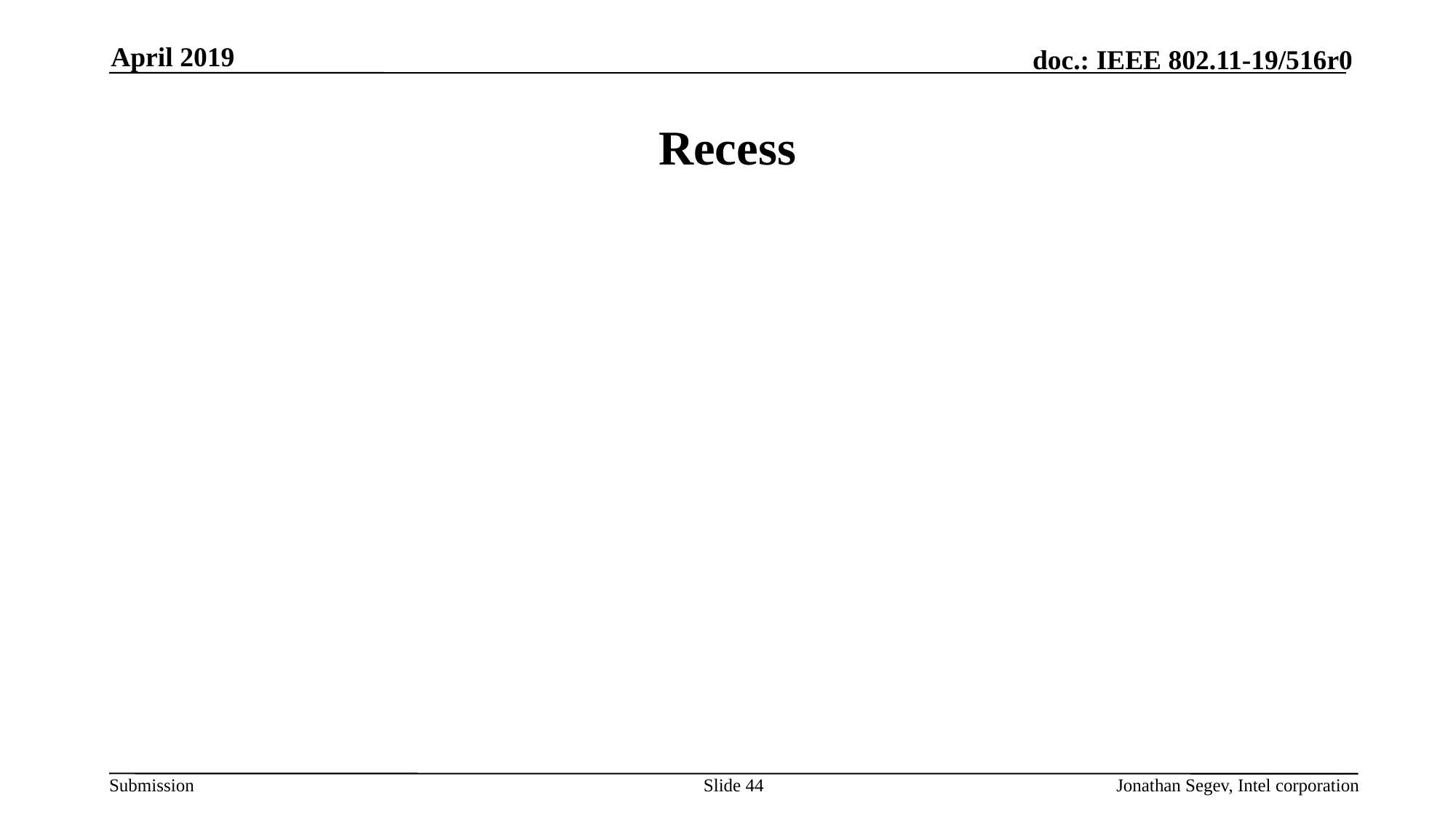

April 2019
# Recess

Slide 44
Jonathan Segev, Intel corporation